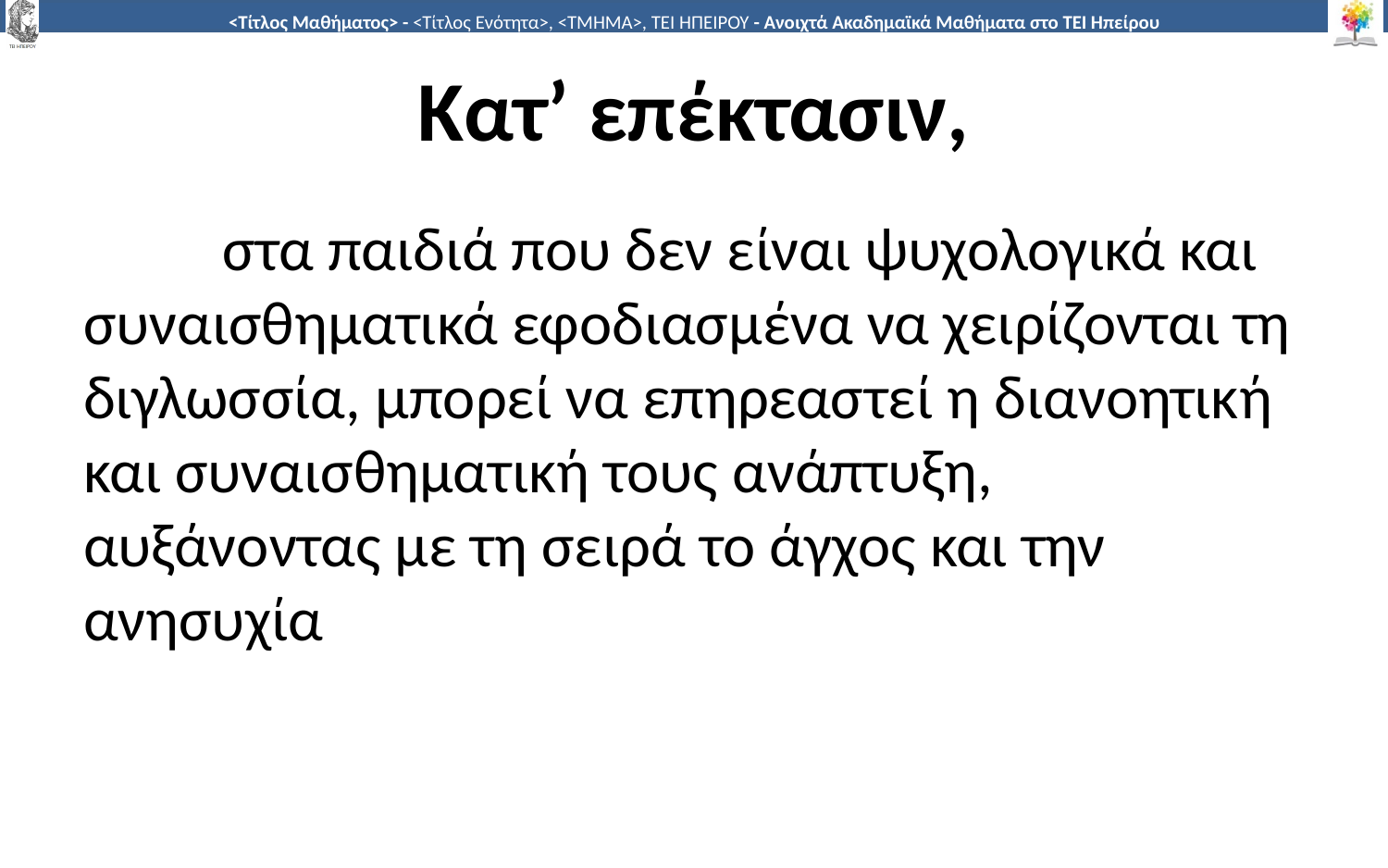

# Κατ’ επέκτασιν,
	στα παιδιά που δεν είναι ψυχολογικά και συναισθηματικά εφοδιασμένα να χειρίζονται τη διγλωσσία, μπορεί να επηρεαστεί η διανοητική και συναισθηματική τους ανάπτυξη, αυξάνοντας με τη σειρά το άγχος και την ανησυχία